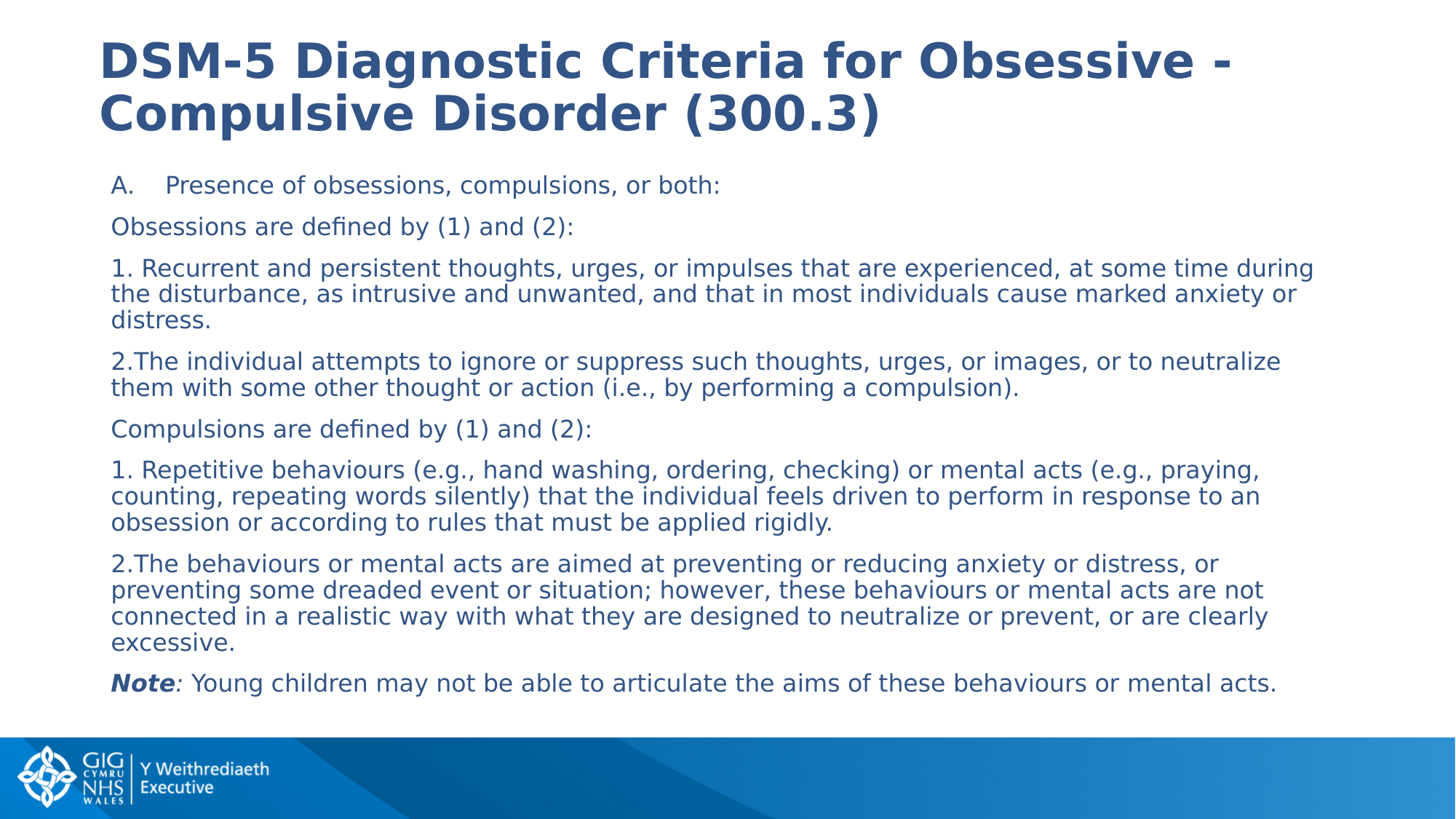

# DSM-5 Diagnostic Criteria for Obsessive -Compulsive Disorder (300.3)
A.    Presence of obsessions, compulsions, or both:
Obsessions are defined by (1) and (2):
1. Recurrent and persistent thoughts, urges, or impulses that are experienced, at some time during the disturbance, as intrusive and unwanted, and that in most individuals cause marked anxiety or distress.
2.The individual attempts to ignore or suppress such thoughts, urges, or images, or to neutralize them with some other thought or action (i.e., by performing a compulsion).
Compulsions are defined by (1) and (2):
1. Repetitive behaviours (e.g., hand washing, ordering, checking) or mental acts (e.g., praying, counting, repeating words silently) that the individual feels driven to perform in response to an obsession or according to rules that must be applied rigidly.
2.The behaviours or mental acts are aimed at preventing or reducing anxiety or distress, or preventing some dreaded event or situation; however, these behaviours or mental acts are not connected in a realistic way with what they are designed to neutralize or prevent, or are clearly excessive.
Note: Young children may not be able to articulate the aims of these behaviours or mental acts.